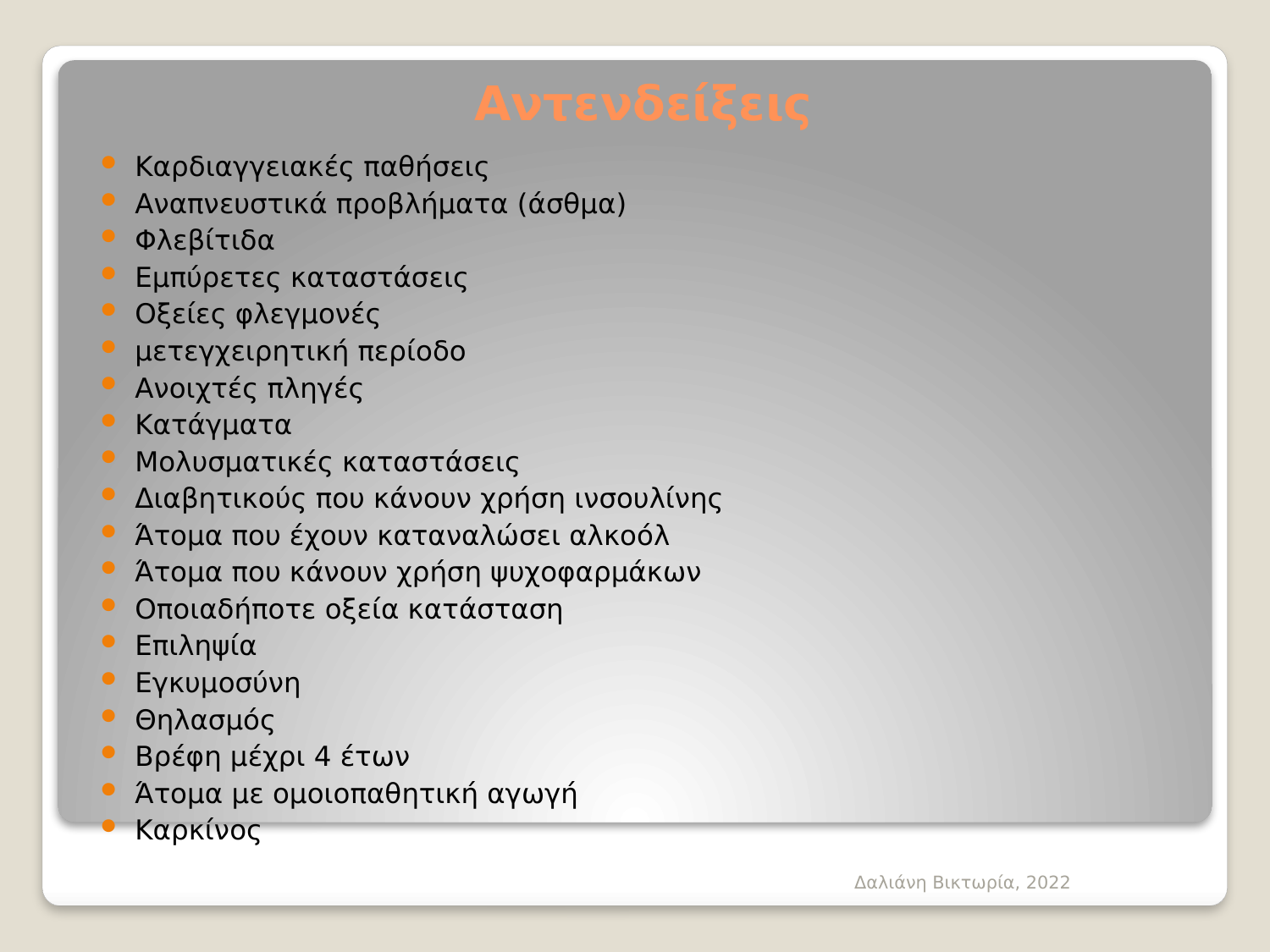

# Αντενδείξεις
Καρδιαγγειακές παθήσεις
Αναπνευστικά προβλήματα (άσθμα)
Φλεβίτιδα
Εμπύρετες καταστάσεις
Οξείες φλεγμονές
μετεγχειρητική περίοδο
Ανοιχτές πληγές
Κατάγματα
Μολυσματικές καταστάσεις
Διαβητικούς που κάνουν χρήση ινσουλίνης
Άτομα που έχουν καταναλώσει αλκοόλ
Άτομα που κάνουν χρήση ψυχοφαρμάκων
Οποιαδήποτε οξεία κατάσταση
Επιληψία
Εγκυμοσύνη
Θηλασμός
Βρέφη μέχρι 4 έτων
Άτομα με ομοιοπαθητική αγωγή
Καρκίνος
Δαλιάνη Βικτωρία, 2022